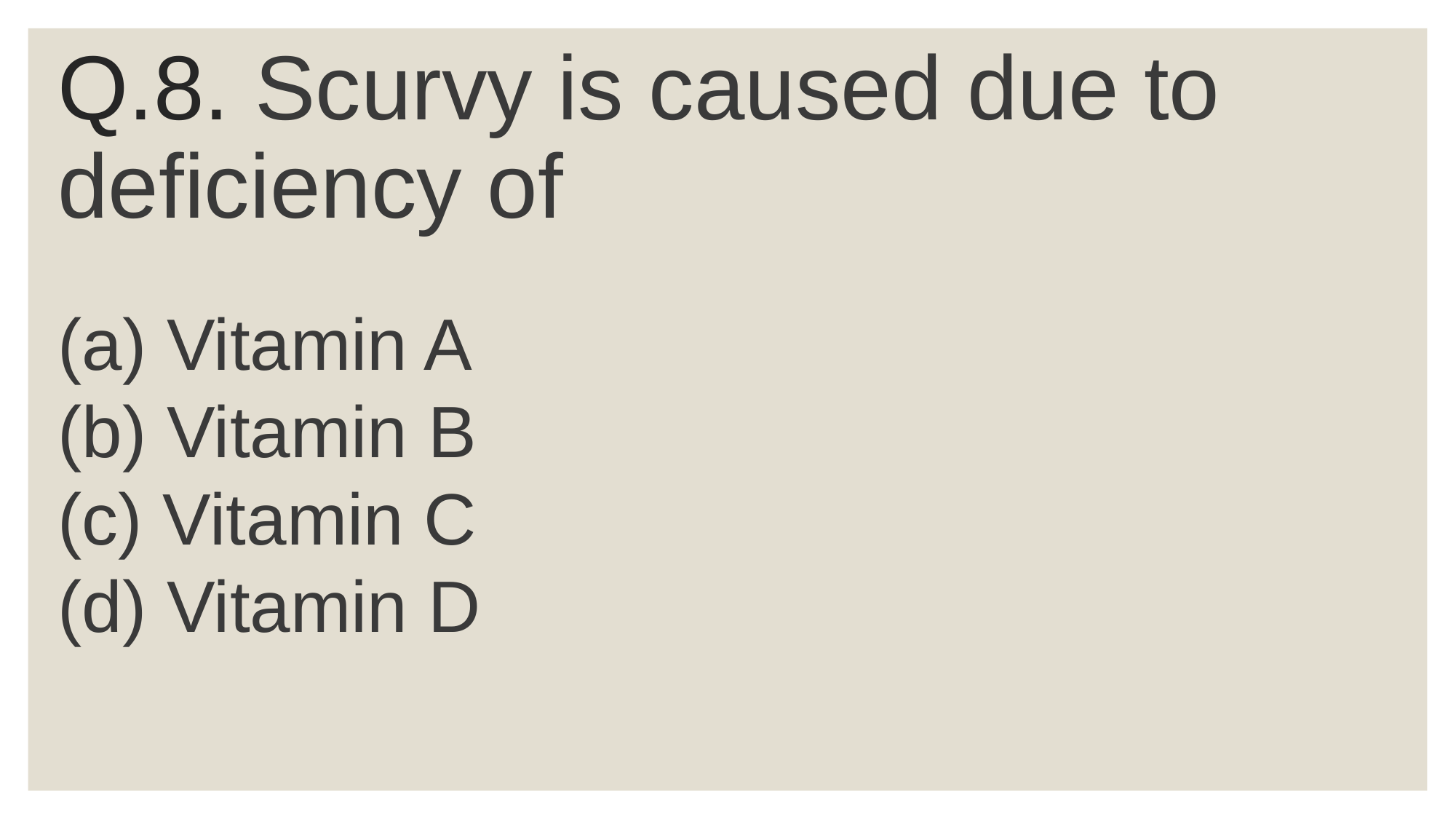

# Q.8. Scurvy is caused due to deficiency of
(a) Vitamin A
(b) Vitamin B
(c) Vitamin C
(d) Vitamin D